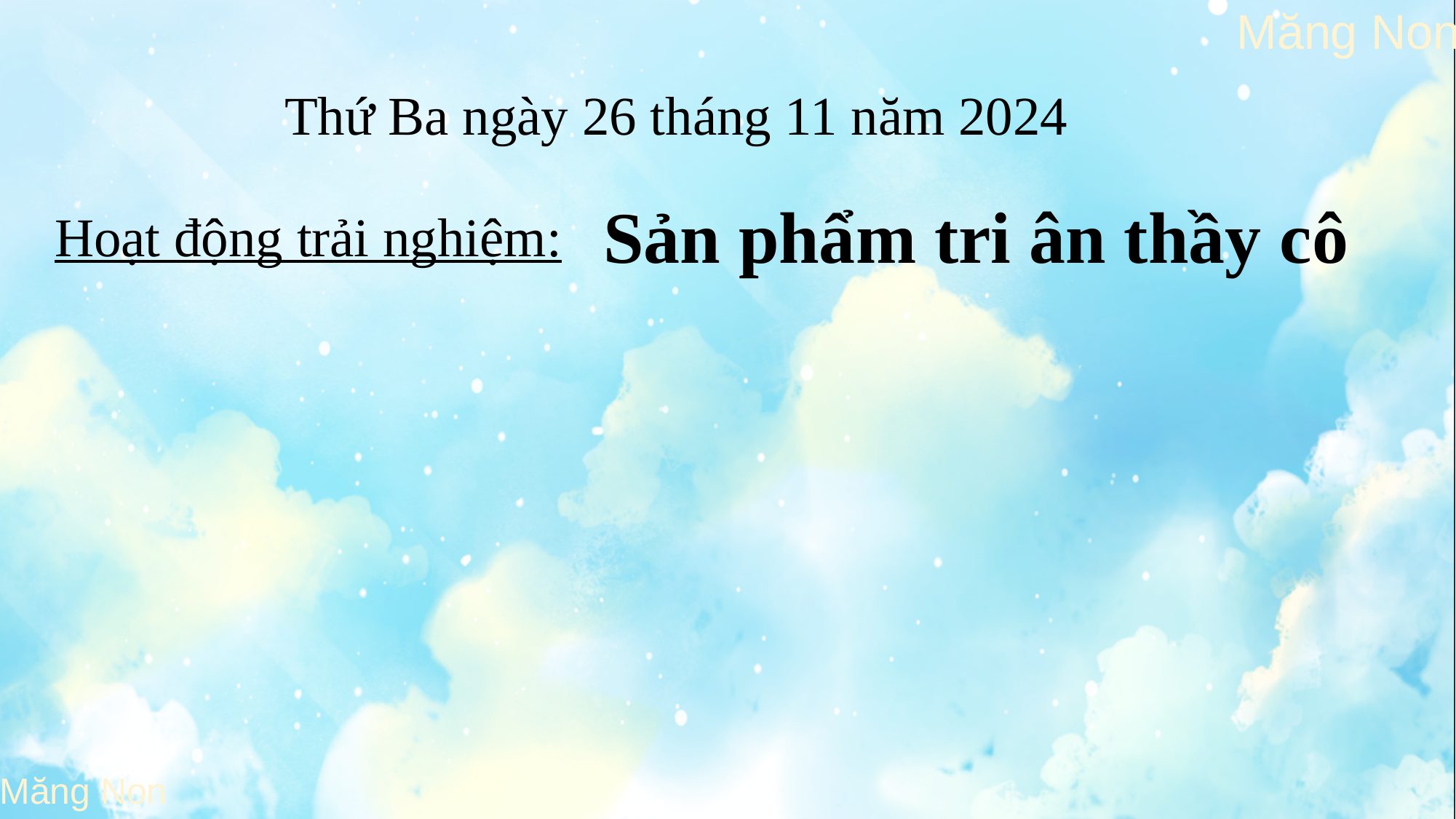

Thứ Ba ngày 26 tháng 11 năm 2024
Sản phẩm tri ân thầy cô
Hoạt động trải nghiệm: